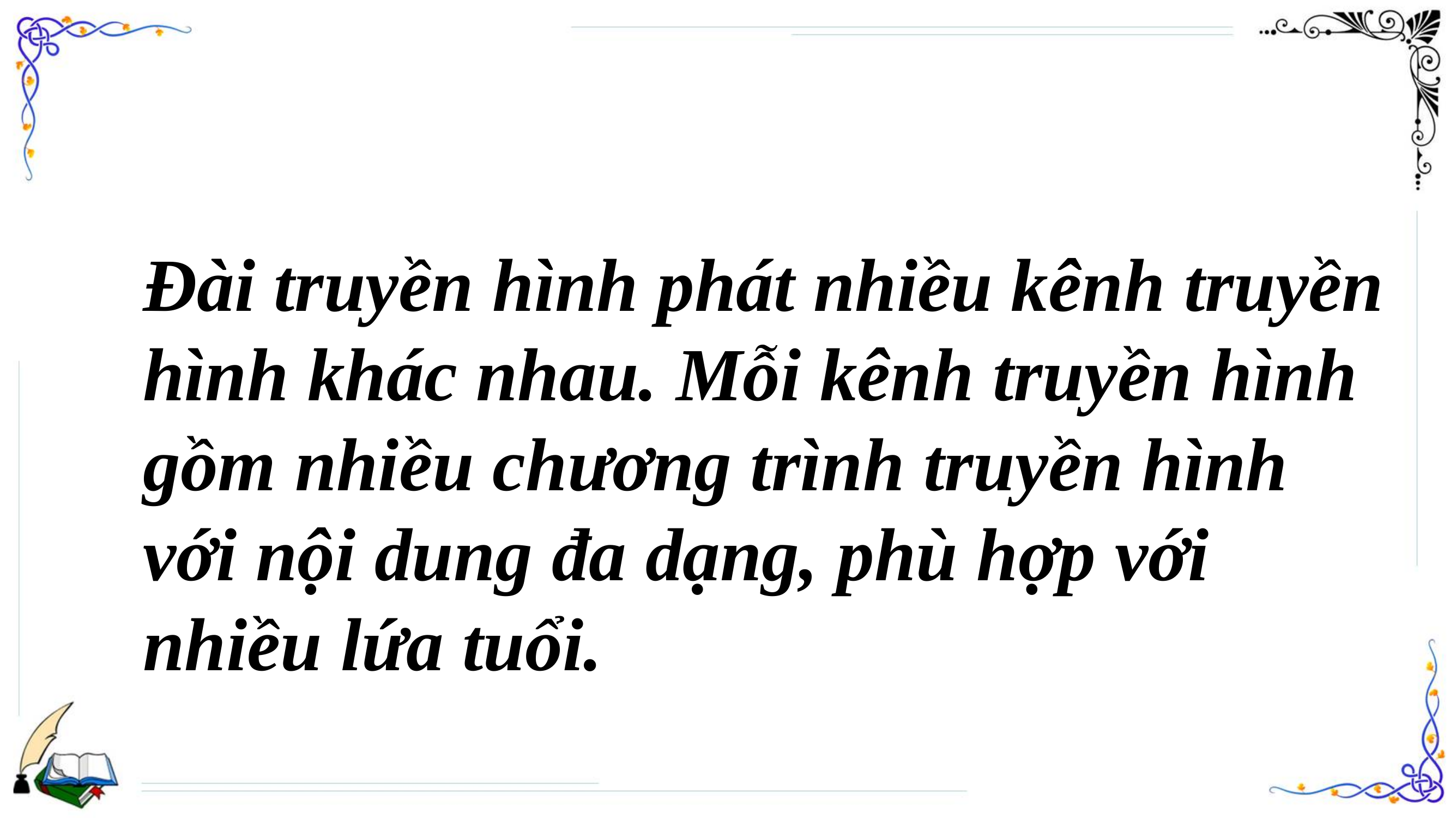

Đài truyền hình phát nhiều kênh truyền hình khác nhau. Mỗi kênh truyền hình gồm nhiều chương trình truyền hình với nội dung đa dạng, phù hợp với nhiều lứa tuổi.